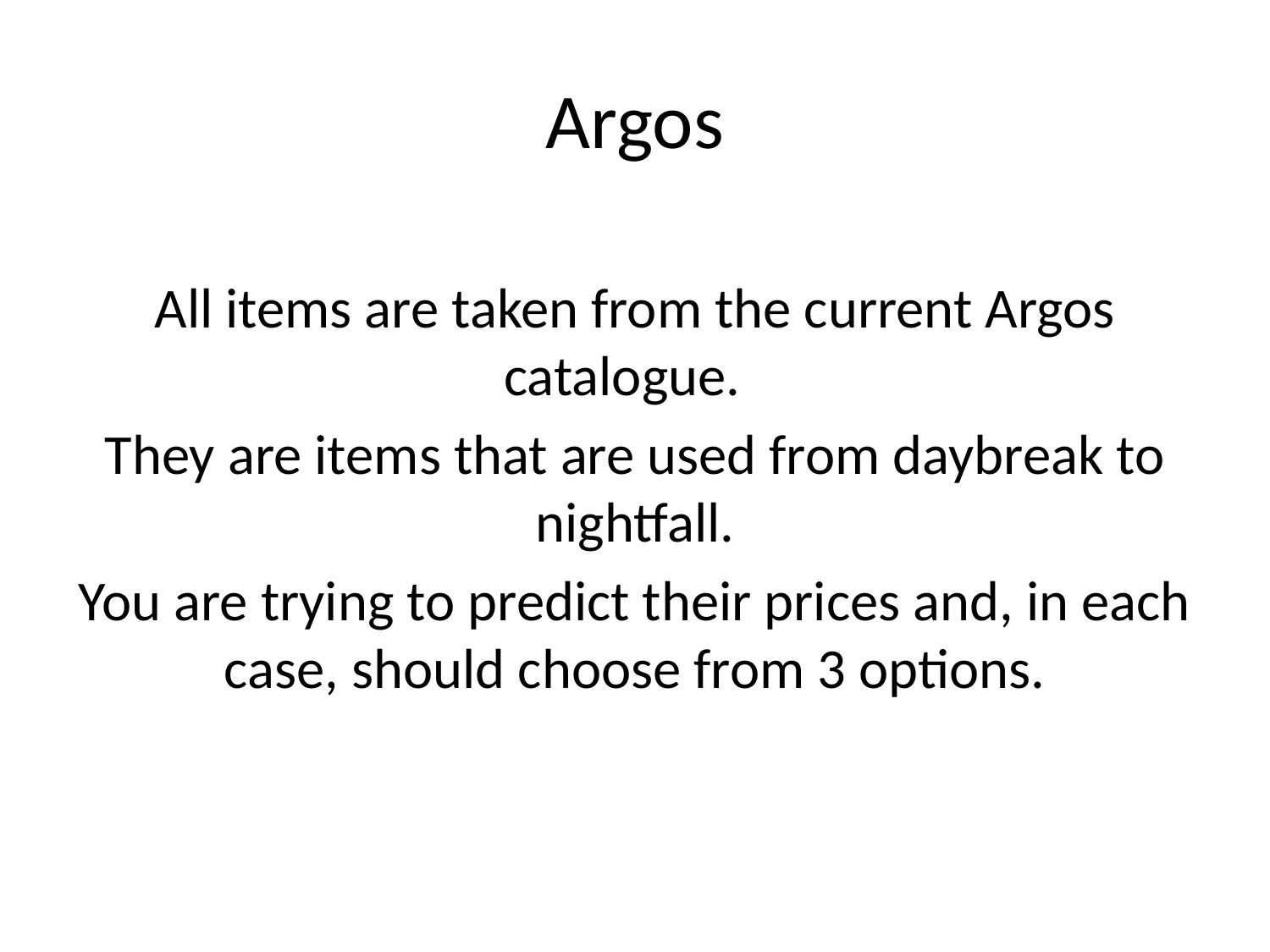

# Argos

All items are taken from the current Argos catalogue.
They are items that are used from daybreak to nightfall.
You are trying to predict their prices and, in each case, should choose from 3 options.